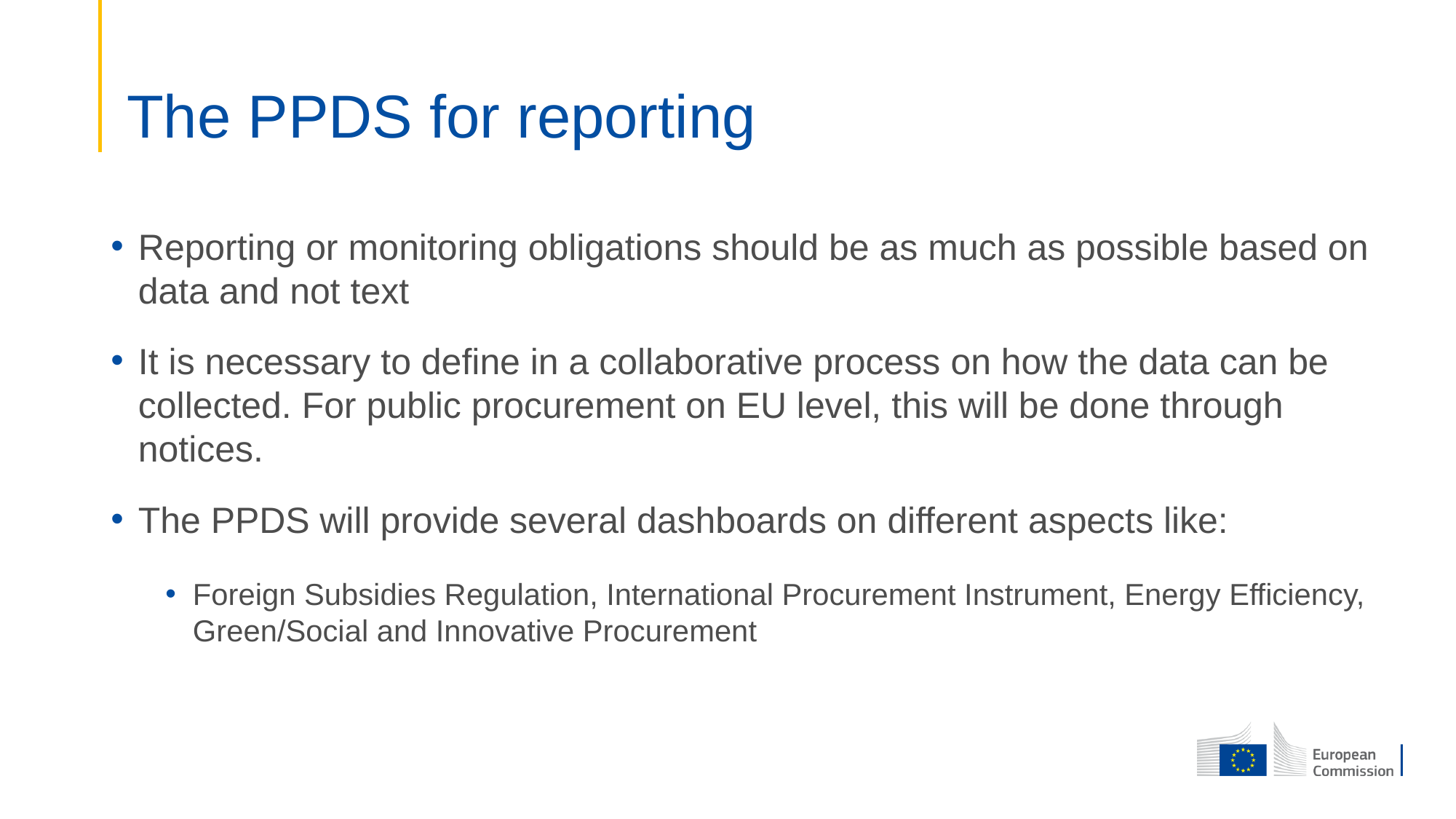

# The PPDS for reporting
Reporting or monitoring obligations should be as much as possible based on data and not text
It is necessary to define in a collaborative process on how the data can be collected. For public procurement on EU level, this will be done through notices.
The PPDS will provide several dashboards on different aspects like:
Foreign Subsidies Regulation, International Procurement Instrument, Energy Efficiency, Green/Social and Innovative Procurement